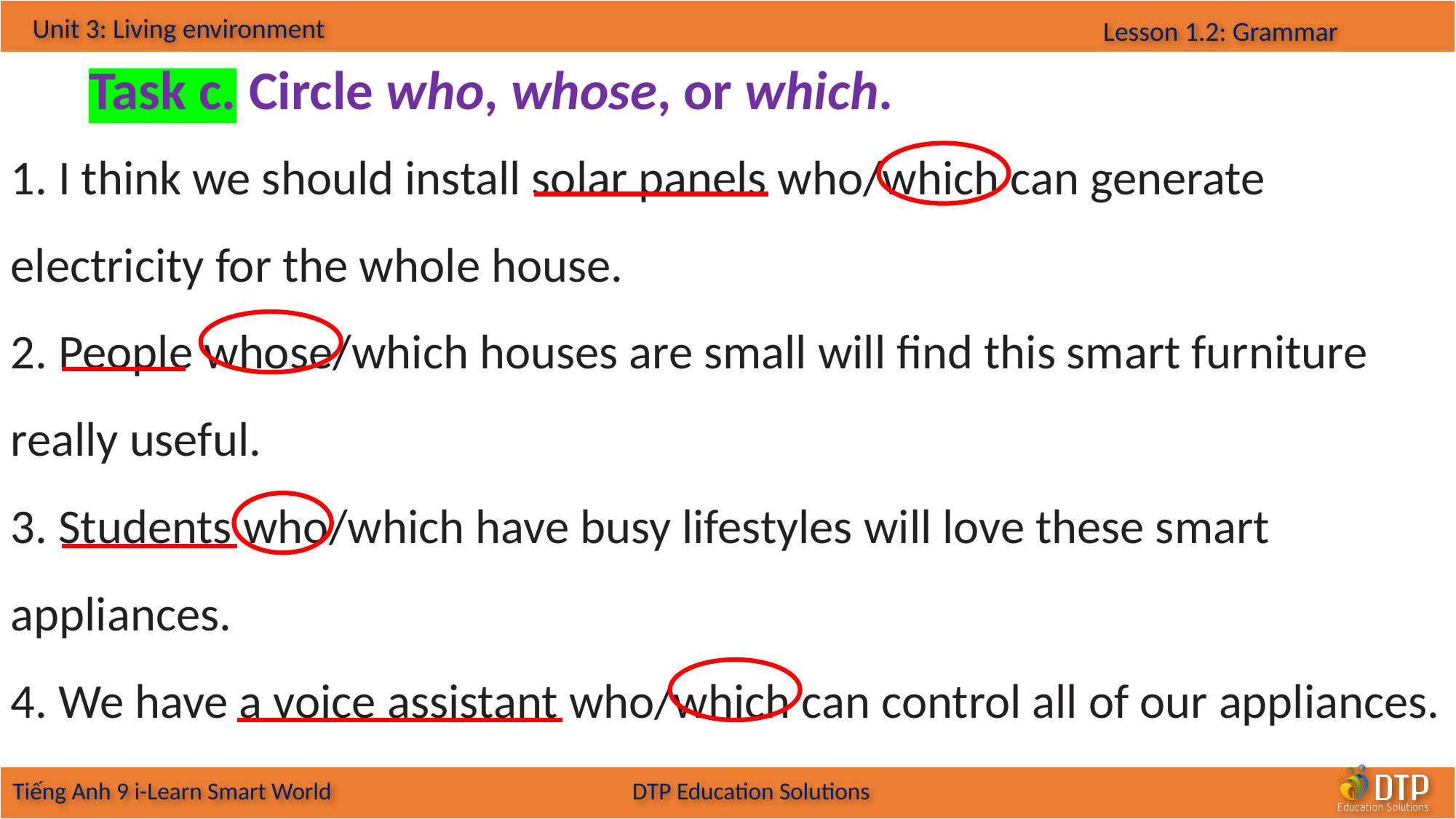

Task c. Circle who, whose, or which.
1. I think we should install solar panels who/which can generate electricity for the whole house.
2. People whose/which houses are small will find this smart furniture really useful.
3. Students who/which have busy lifestyles will love these smart appliances.
4. We have a voice assistant who/which can control all of our appliances.

Presentation